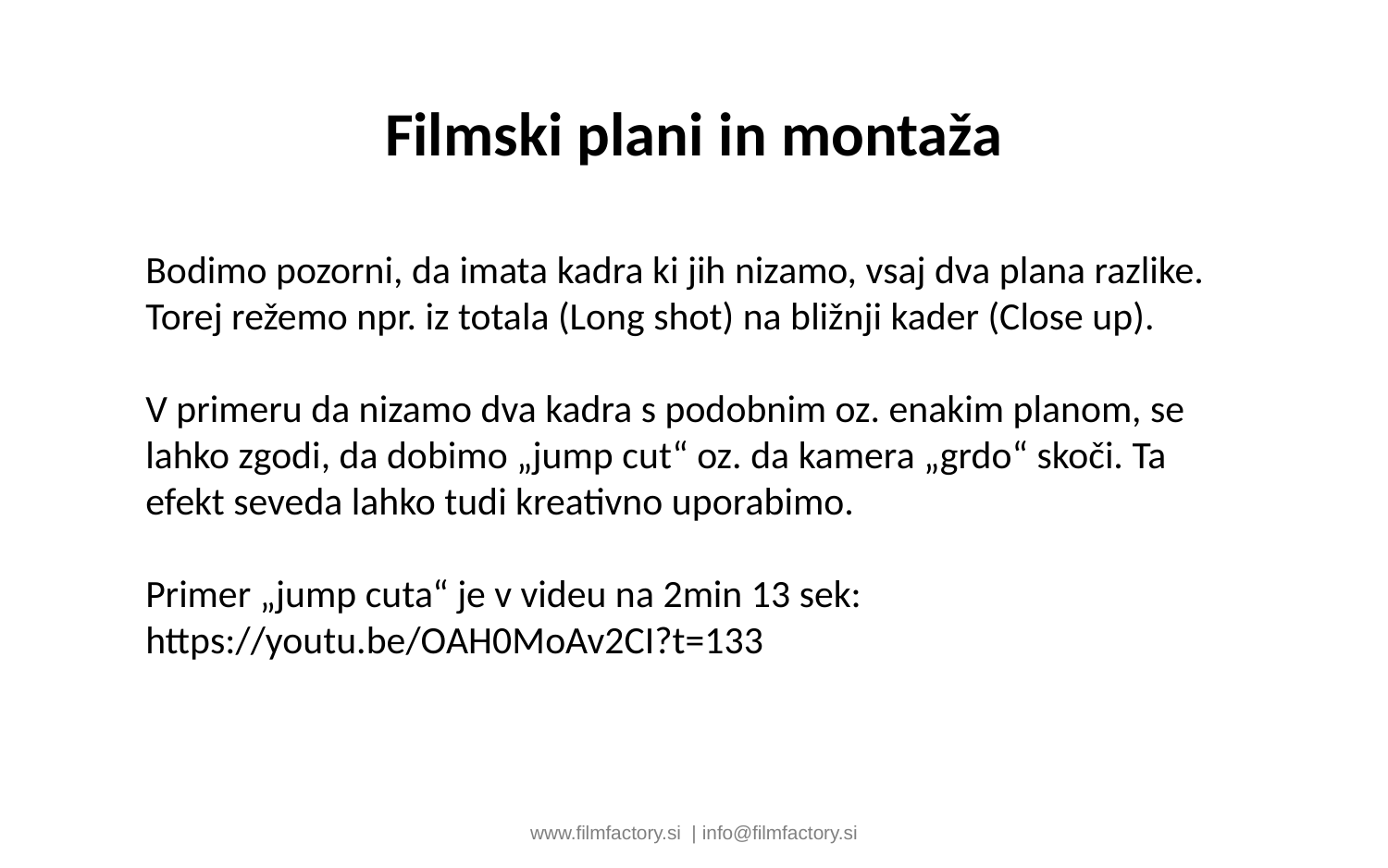

# Filmski plani in montaža
Bodimo pozorni, da imata kadra ki jih nizamo, vsaj dva plana razlike. Torej režemo npr. iz totala (Long shot) na bližnji kader (Close up).

V primeru da nizamo dva kadra s podobnim oz. enakim planom, se lahko zgodi, da dobimo „jump cut“ oz. da kamera „grdo“ skoči. Ta efekt seveda lahko tudi kreativno uporabimo.

Primer „jump cuta“ je v videu na 2min 13 sek:
https://youtu.be/OAH0MoAv2CI?t=133